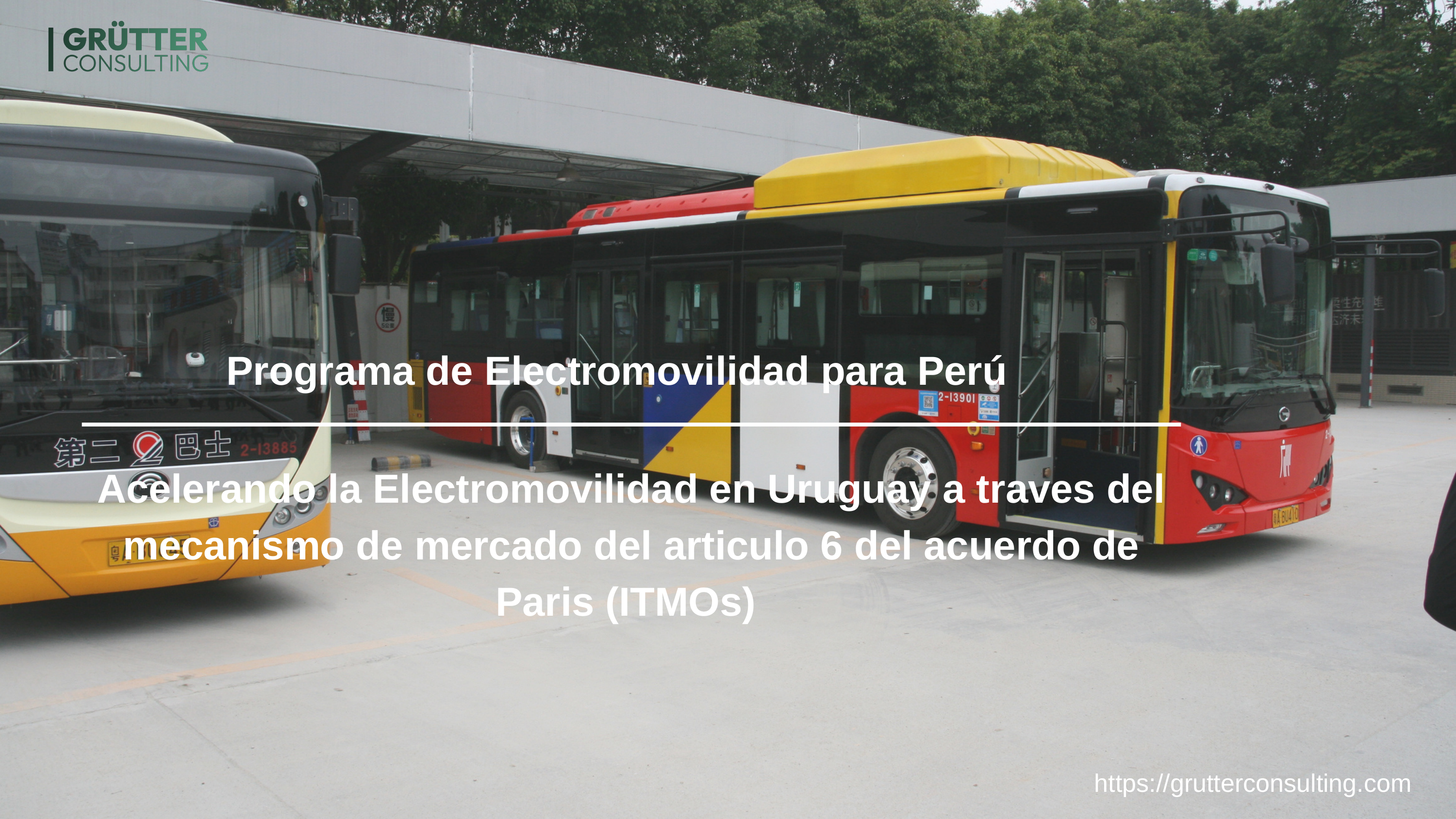

Programa de Electromovilidad para Perú

Acelerando la Electromovilidad en Uruguay a traves del mecanismo de mercado del articulo 6 del acuerdo de Paris (ITMOs)
https://grutterconsulting.com